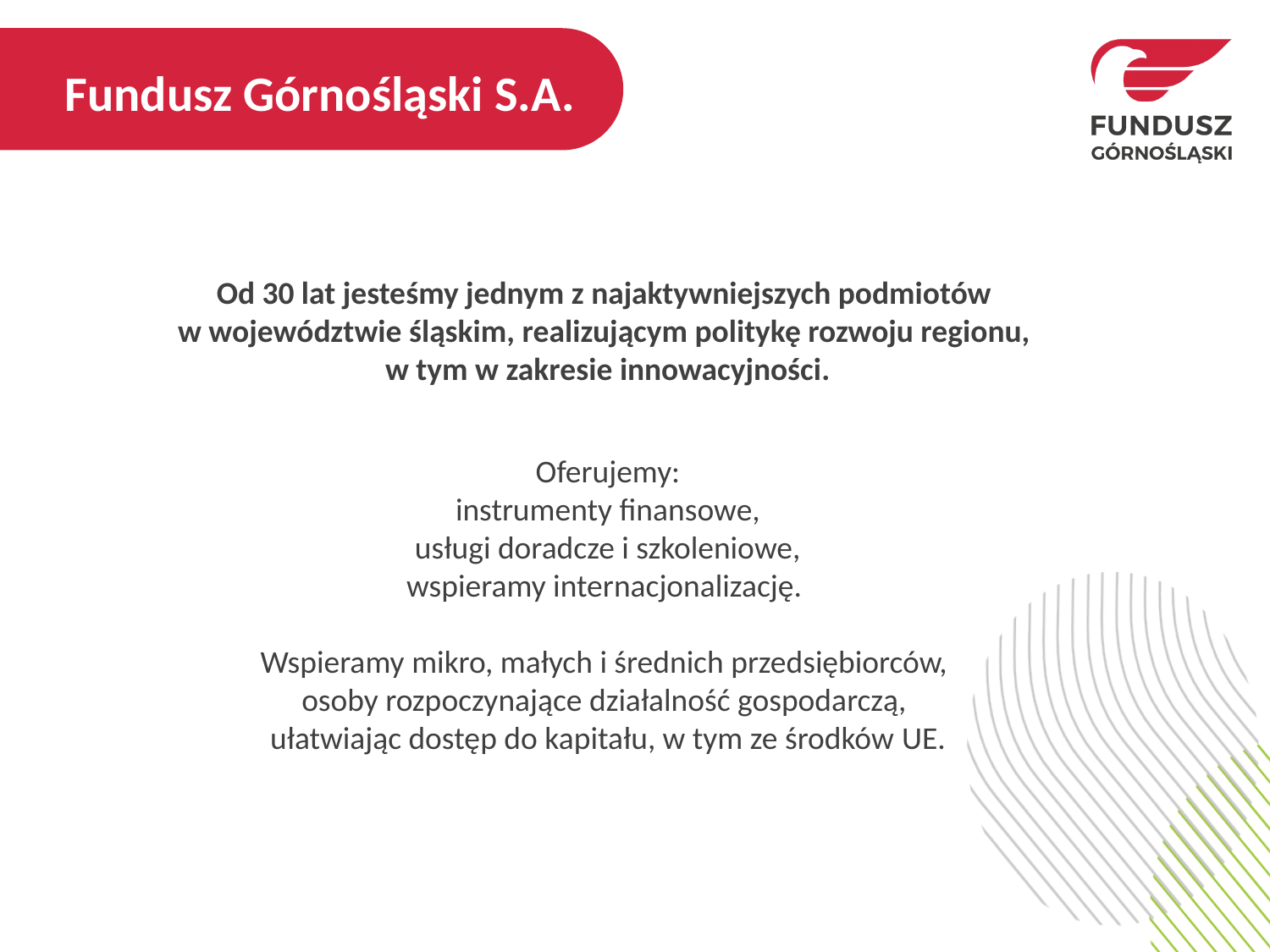

Fundusz Górnośląski S.A.
Od 30 lat jesteśmy jednym z najaktywniejszych podmiotów
w województwie śląskim, realizującym politykę rozwoju regionu,
w tym w zakresie innowacyjności.
Oferujemy:
 instrumenty finansowe,
usługi doradcze i szkoleniowe,
wspieramy internacjonalizację.

Wspieramy mikro, małych i średnich przedsiębiorców,
osoby rozpoczynające działalność gospodarczą,
ułatwiając dostęp do kapitału, w tym ze środków UE.